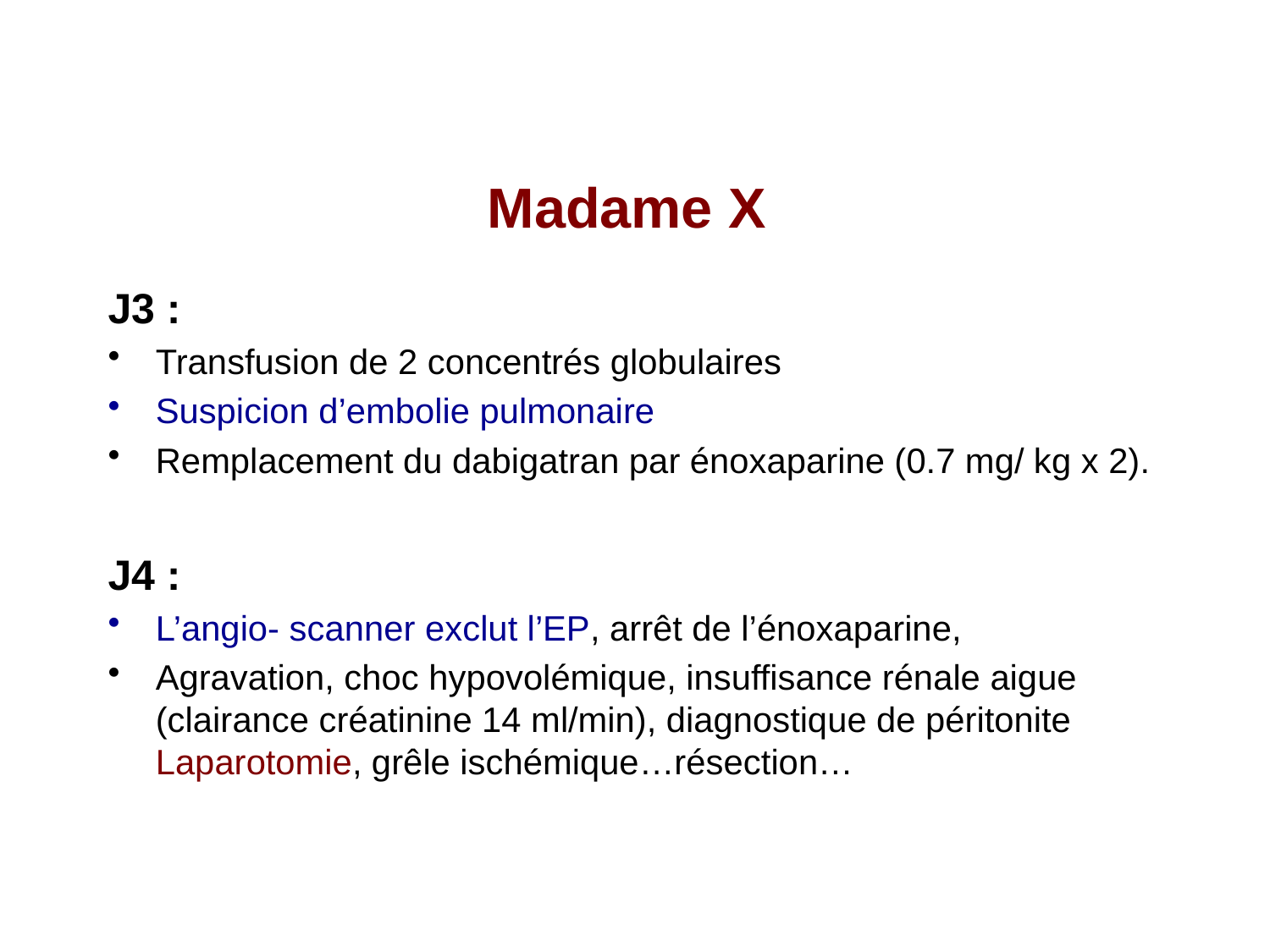

# Madame X
J3 :
Transfusion de 2 concentrés globulaires
Suspicion d’embolie pulmonaire
Remplacement du dabigatran par énoxaparine (0.7 mg/ kg x 2).

J4 :
L’angio- scanner exclut l’EP, arrêt de l’énoxaparine,
Agravation, choc hypovolémique, insuffisance rénale aigue (clairance créatinine 14 ml/min), diagnostique de péritonite Laparotomie, grêle ischémique…résection…